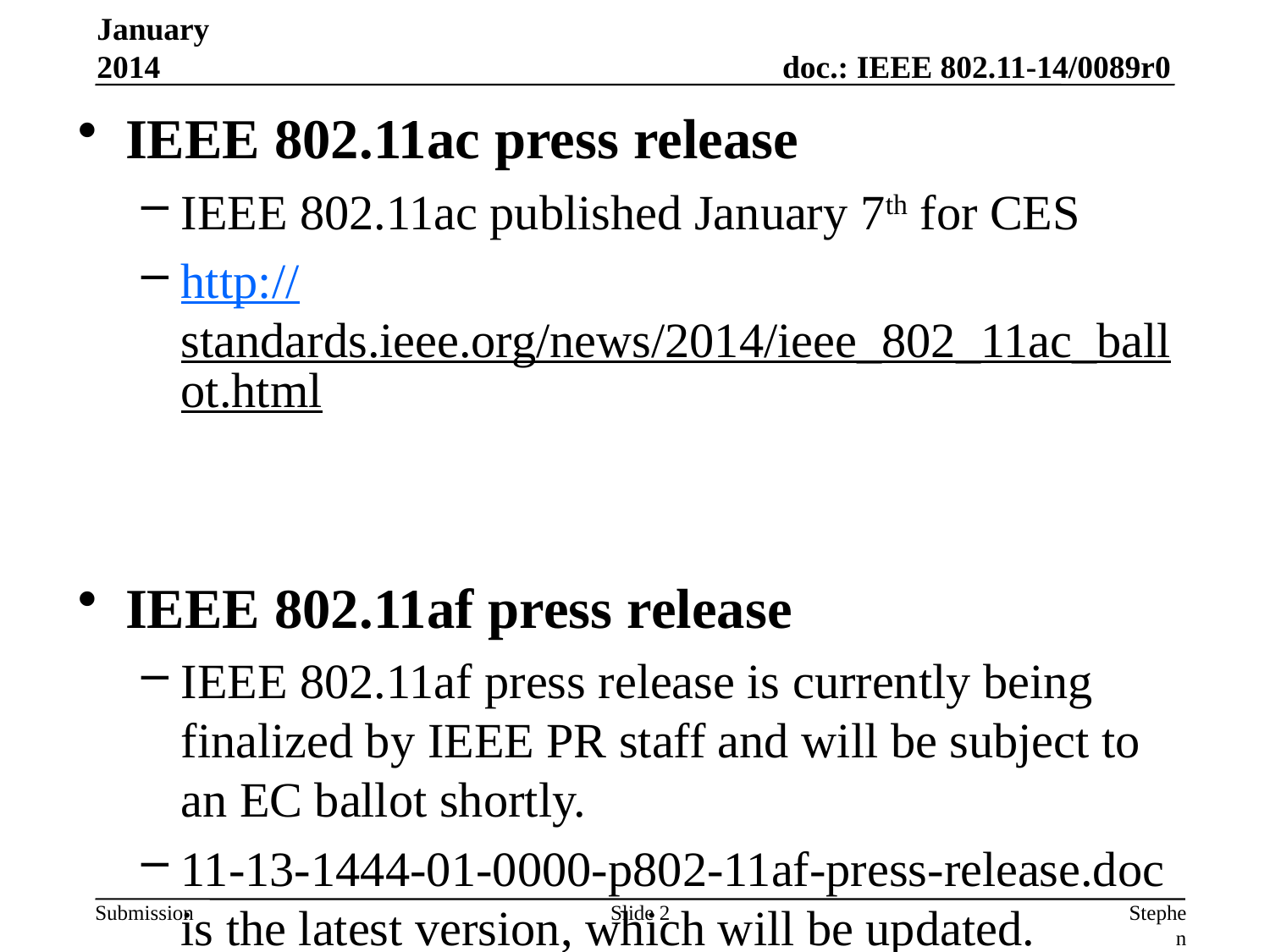

January 2014
IEEE 802.11ac press release
IEEE 802.11ac published January 7th for CES
http://standards.ieee.org/news/2014/ieee_802_11ac_ballot.html

IEEE 802.11af press release
IEEE 802.11af press release is currently being finalized by IEEE PR staff and will be subject to an EC ballot shortly.
11-13-1444-01-0000-p802-11af-press-release.doc is the latest version, which will be updated.

Slide 2
Stephen McCann, Blackberry